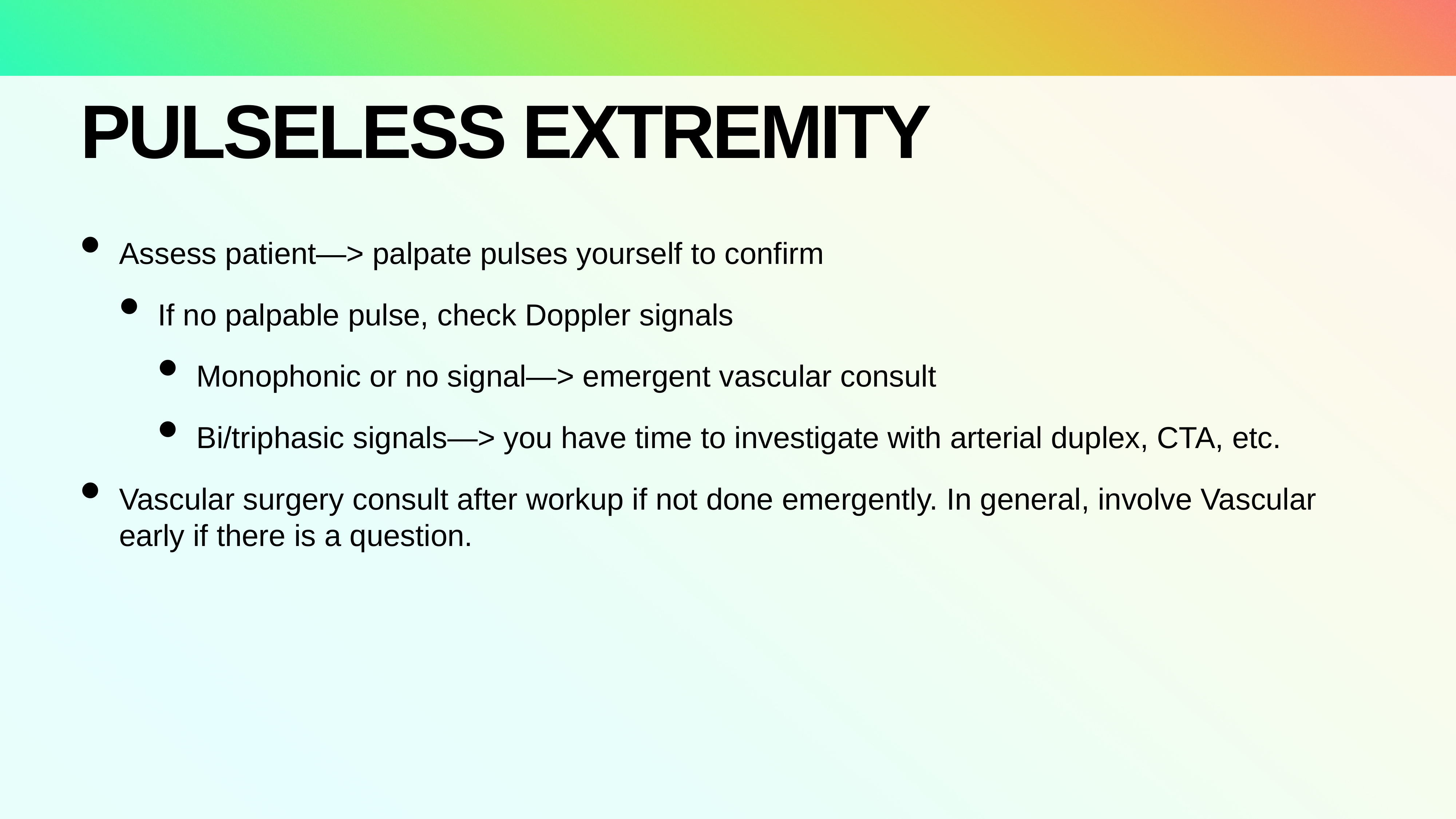

# Pulseless extremity
Assess patient—> palpate pulses yourself to confirm
If no palpable pulse, check Doppler signals
Monophonic or no signal—> emergent vascular consult
Bi/triphasic signals—> you have time to investigate with arterial duplex, CTA, etc.
Vascular surgery consult after workup if not done emergently. In general, involve Vascular early if there is a question.